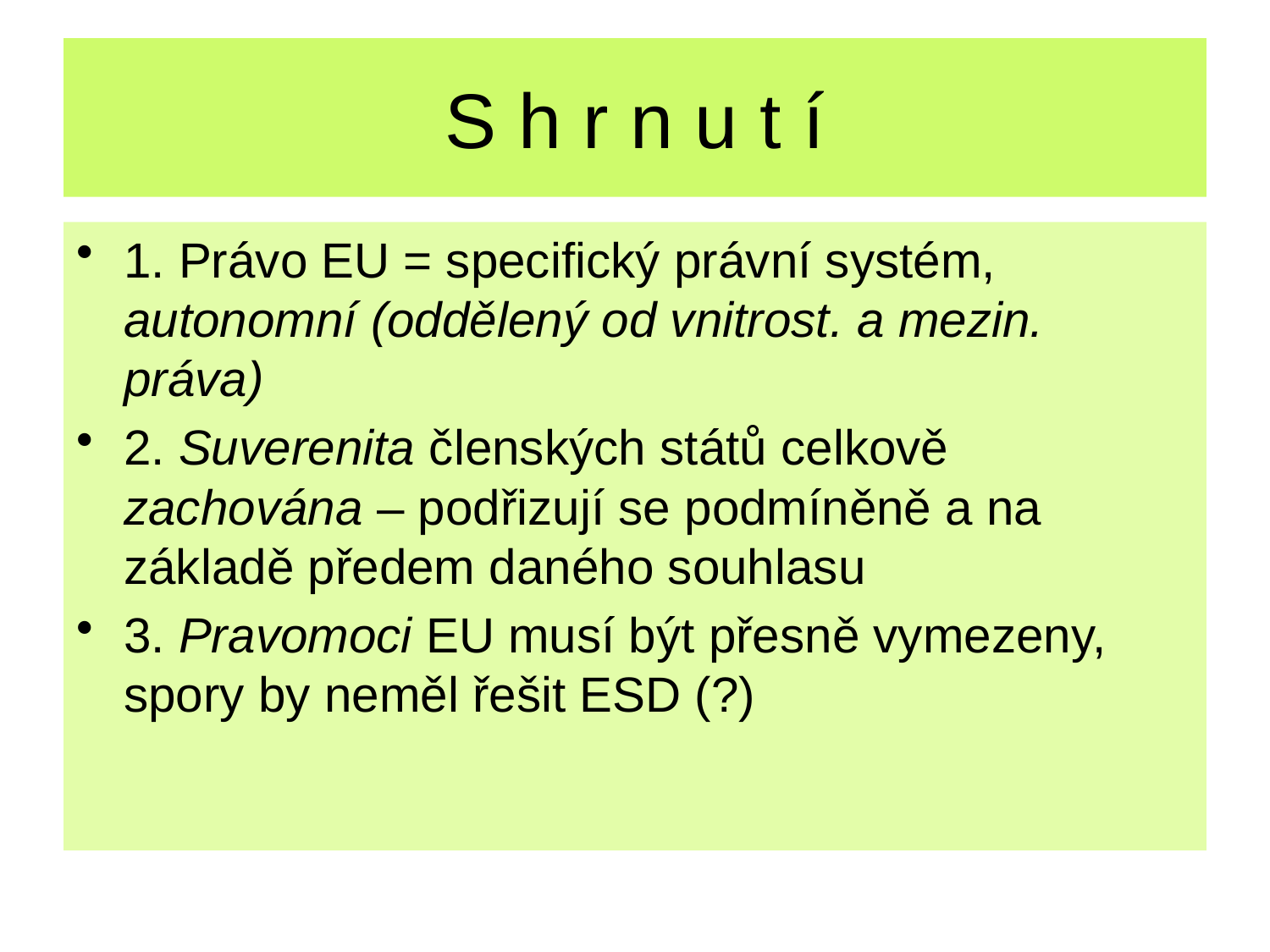

# S h r n u t í
1. Právo EU = specifický právní systém, autonomní (oddělený od vnitrost. a mezin. práva)
2. Suverenita členských států celkově zachována – podřizují se podmíněně a na základě předem daného souhlasu
3. Pravomoci EU musí být přesně vymezeny, spory by neměl řešit ESD (?)